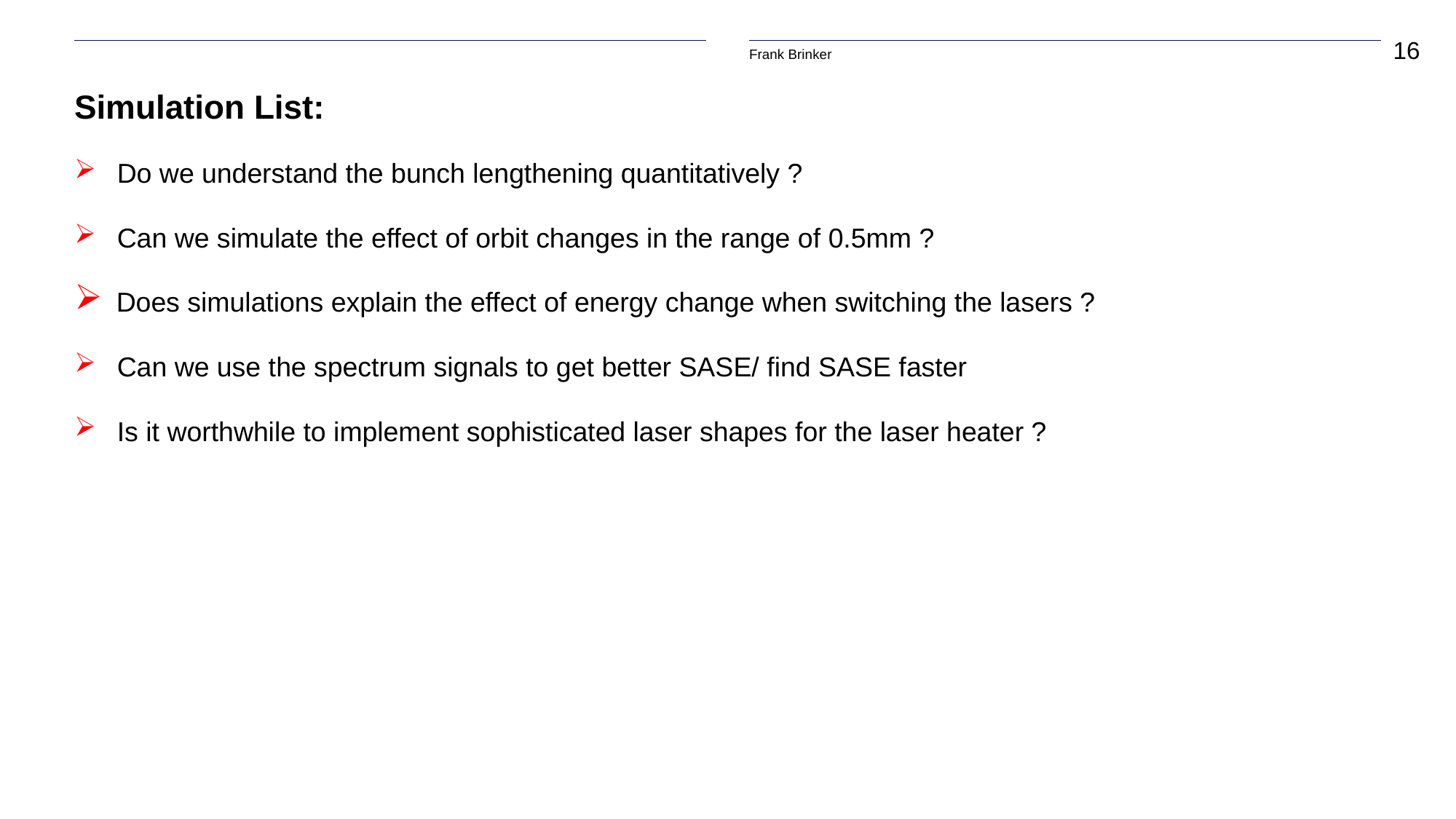

# Simulation List:
Do we understand the bunch lengthening quantitatively ?
Can we simulate the effect of orbit changes in the range of 0.5mm ?
 Does simulations explain the effect of energy change when switching the lasers ?
Can we use the spectrum signals to get better SASE/ find SASE faster
Is it worthwhile to implement sophisticated laser shapes for the laser heater ?